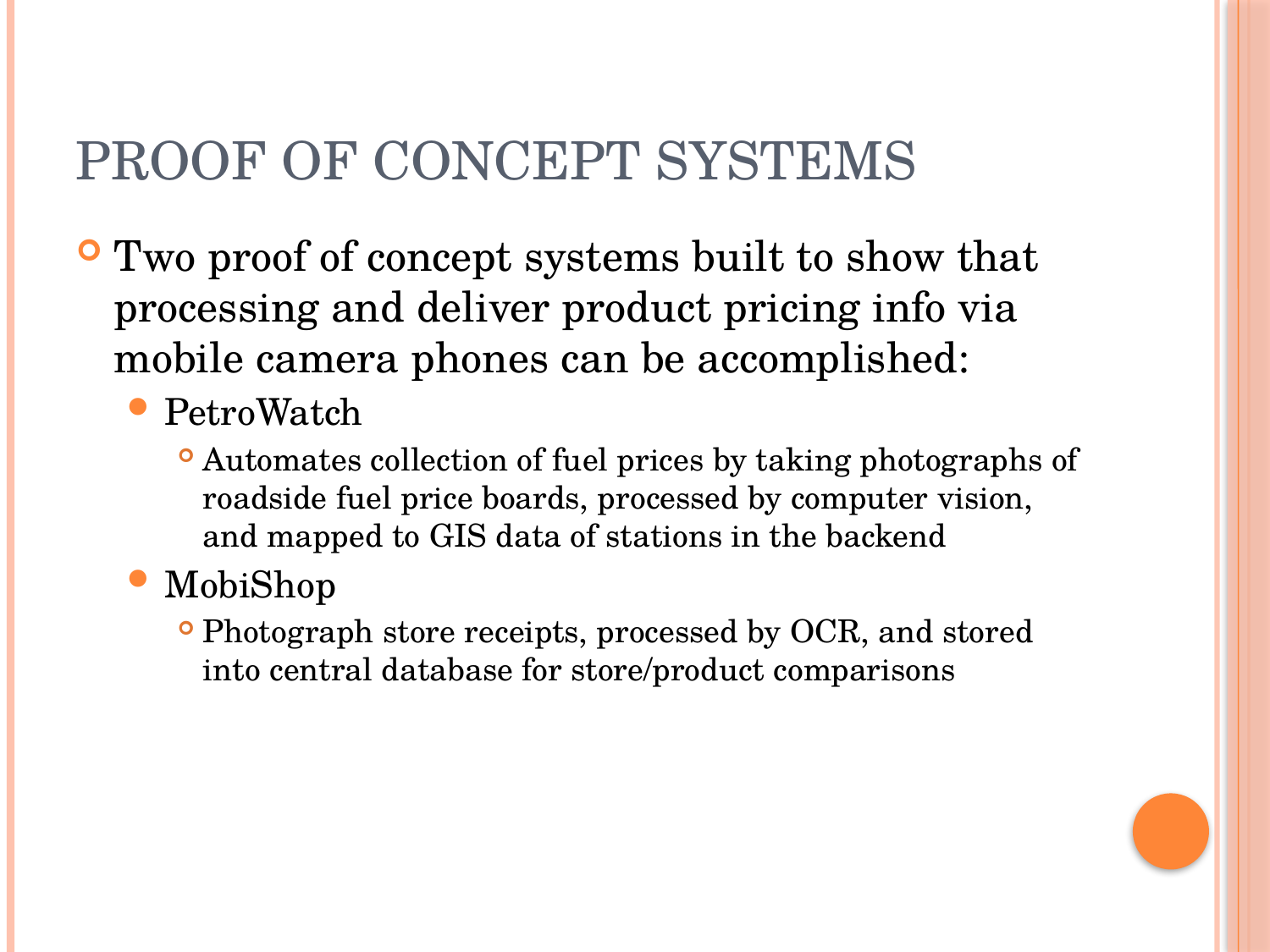

# Proof of concept Systems
Two proof of concept systems built to show that processing and deliver product pricing info via mobile camera phones can be accomplished:
PetroWatch
Automates collection of fuel prices by taking photographs of roadside fuel price boards, processed by computer vision, and mapped to GIS data of stations in the backend
MobiShop
Photograph store receipts, processed by OCR, and stored into central database for store/product comparisons